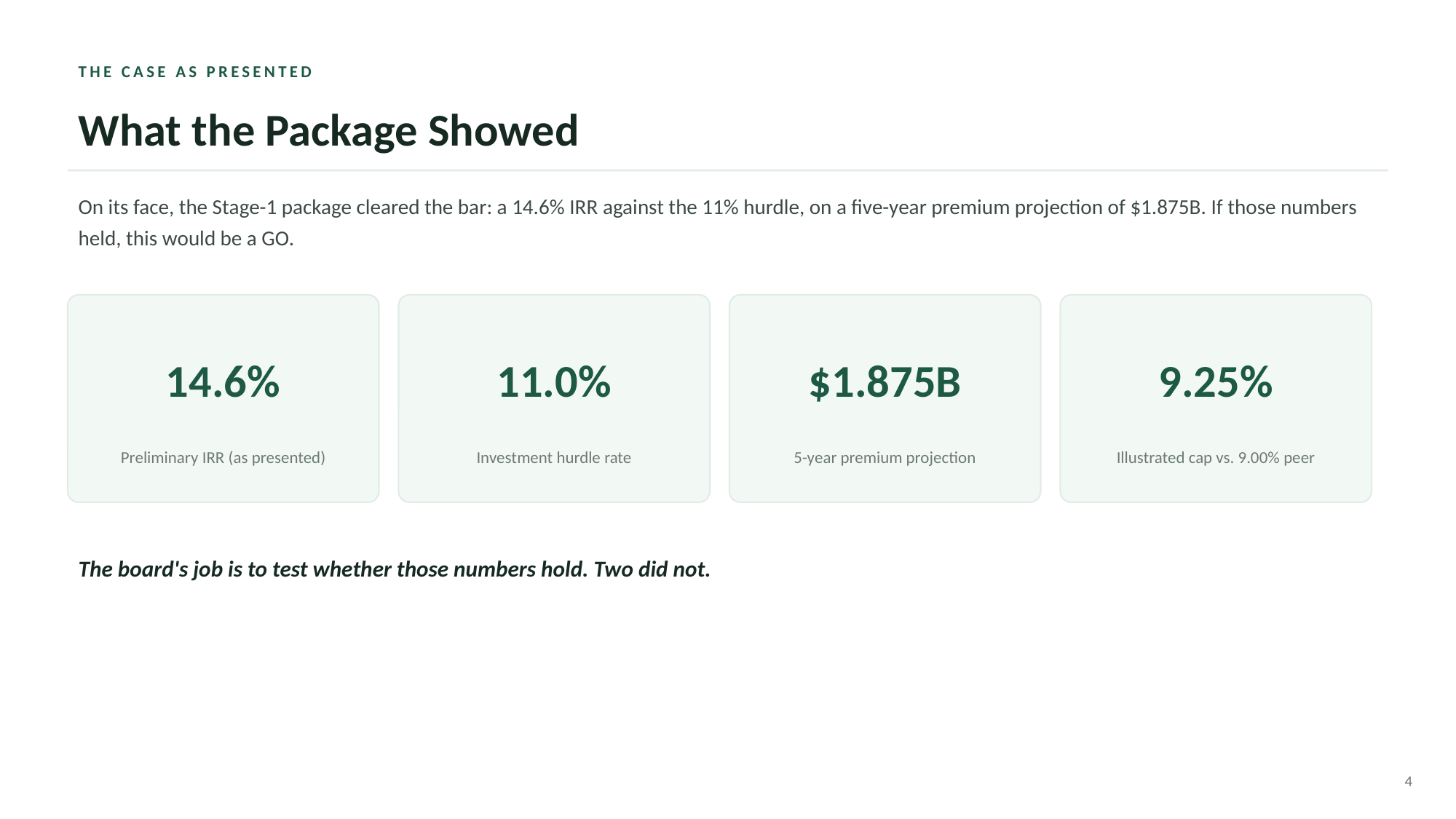

THE CASE AS PRESENTED
What the Package Showed

On its face, the Stage-1 package cleared the bar: a 14.6% IRR against the 11% hurdle, on a five-year premium projection of $1.875B. If those numbers held, this would be a GO.

14.6%
11.0%
$1.875B
9.25%
Preliminary IRR (as presented)
Investment hurdle rate
5-year premium projection
Illustrated cap vs. 9.00% peer
The board's job is to test whether those numbers hold. Two did not.
4